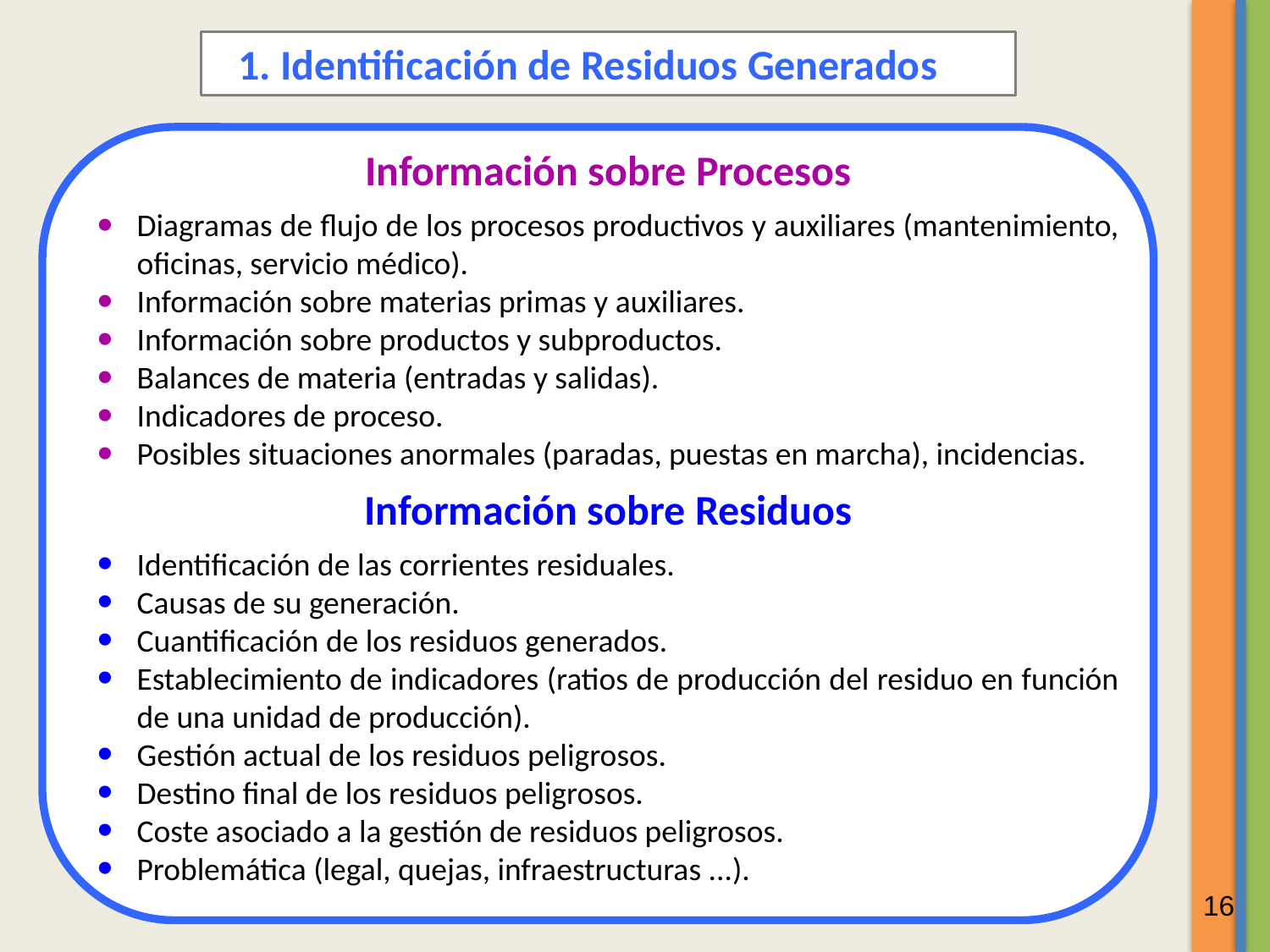

1. Identificación de Residuos Generados

Información sobre Procesos
Diagramas de flujo de los procesos productivos y auxiliares (mantenimiento, oficinas, servicio médico).
Información sobre materias primas y auxiliares.
Información sobre productos y subproductos.
Balances de materia (entradas y salidas).
Indicadores de proceso.
Posibles situaciones anormales (paradas, puestas en marcha), incidencias.
Información sobre Residuos
Identificación de las corrientes residuales.
Causas de su generación.
Cuantificación de los residuos generados.
Establecimiento de indicadores (ratios de producción del residuo en función de una unidad de producción).
Gestión actual de los residuos peligrosos.
Destino final de los residuos peligrosos.
Coste asociado a la gestión de residuos peligrosos.
Problemática (legal, quejas, infraestructuras ...).
16